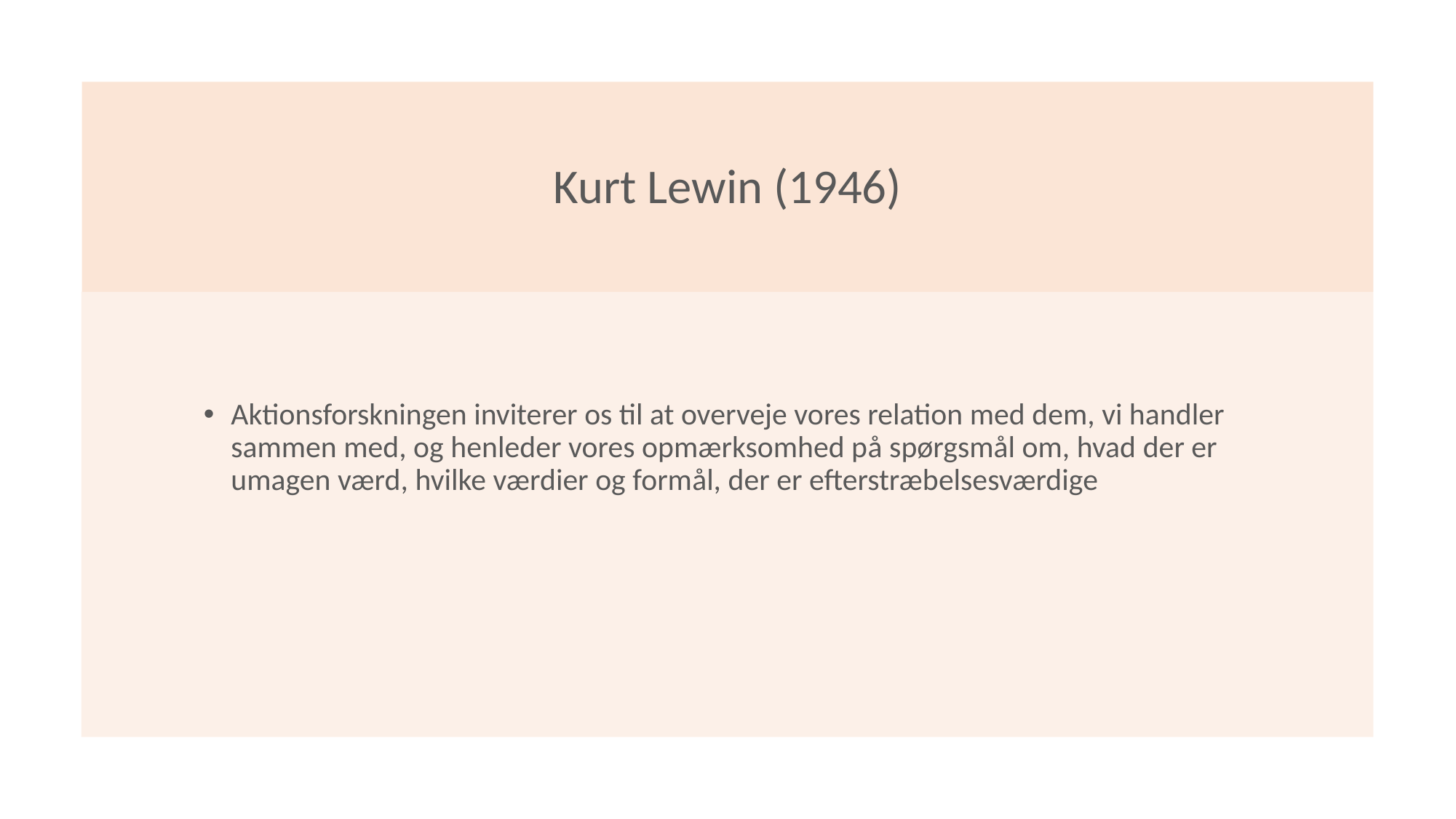

# Kurt Lewin (1946)

Aktionsforskningen inviterer os til at overveje vores relation med dem, vi handler sammen med, og henleder vores opmærksomhed på spørgsmål om, hvad der er umagen værd, hvilke værdier og formål, der er efterstræbelsesværdige